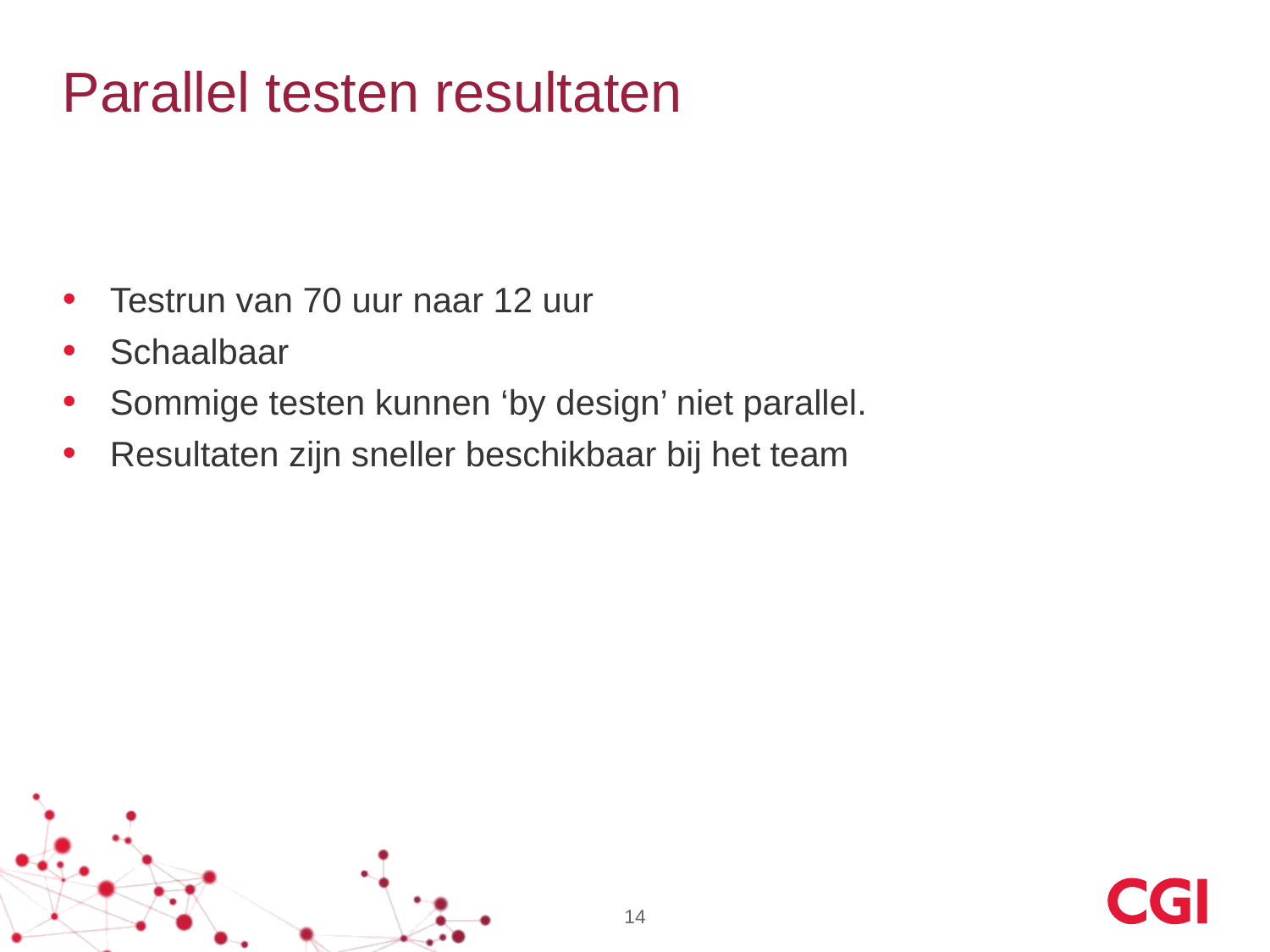

# Parallel testen resultaten

Testrun van 70 uur naar 12 uur
Schaalbaar
Sommige testen kunnen ‘by design’ niet parallel.
Resultaten zijn sneller beschikbaar bij het team

14